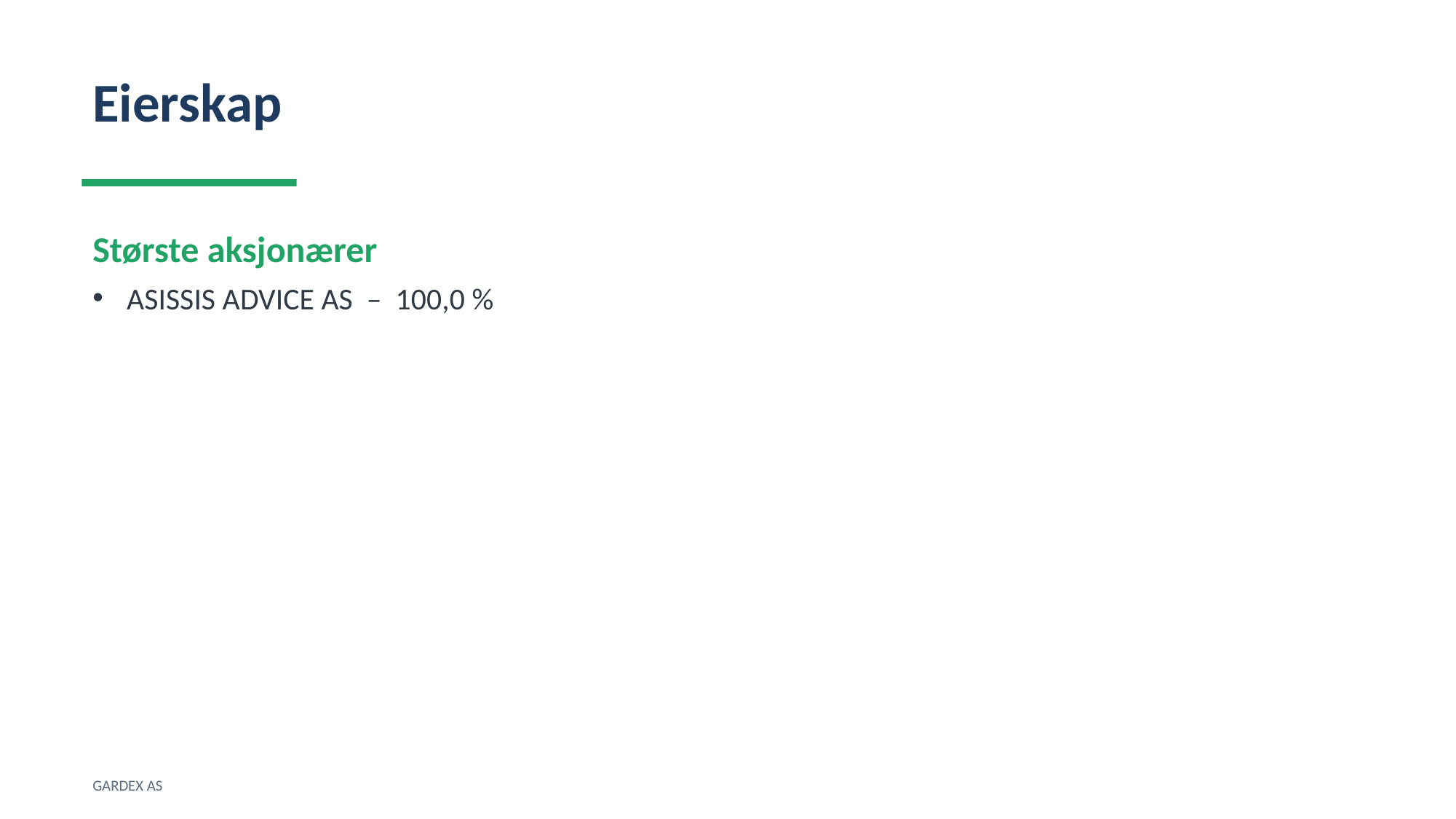

Eierskap

Største aksjonærer
ASISSIS ADVICE AS  –  100,0 %
GARDEX AS